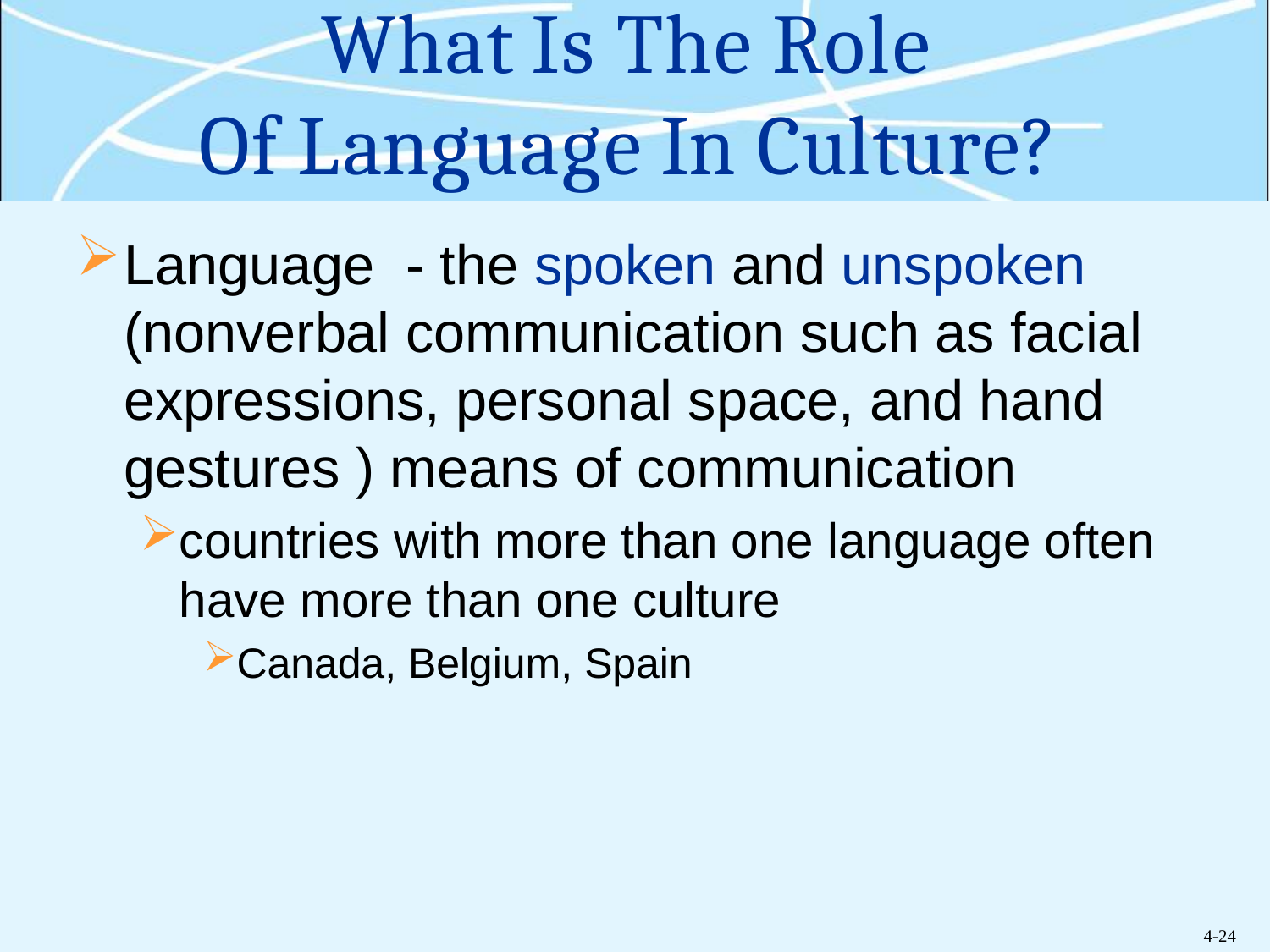

# What Is The Role Of Language In Culture?
Language  - the spoken and unspoken (nonverbal communication such as facial expressions, personal space, and hand gestures ) means of communication
countries with more than one language often have more than one culture
Canada, Belgium, Spain